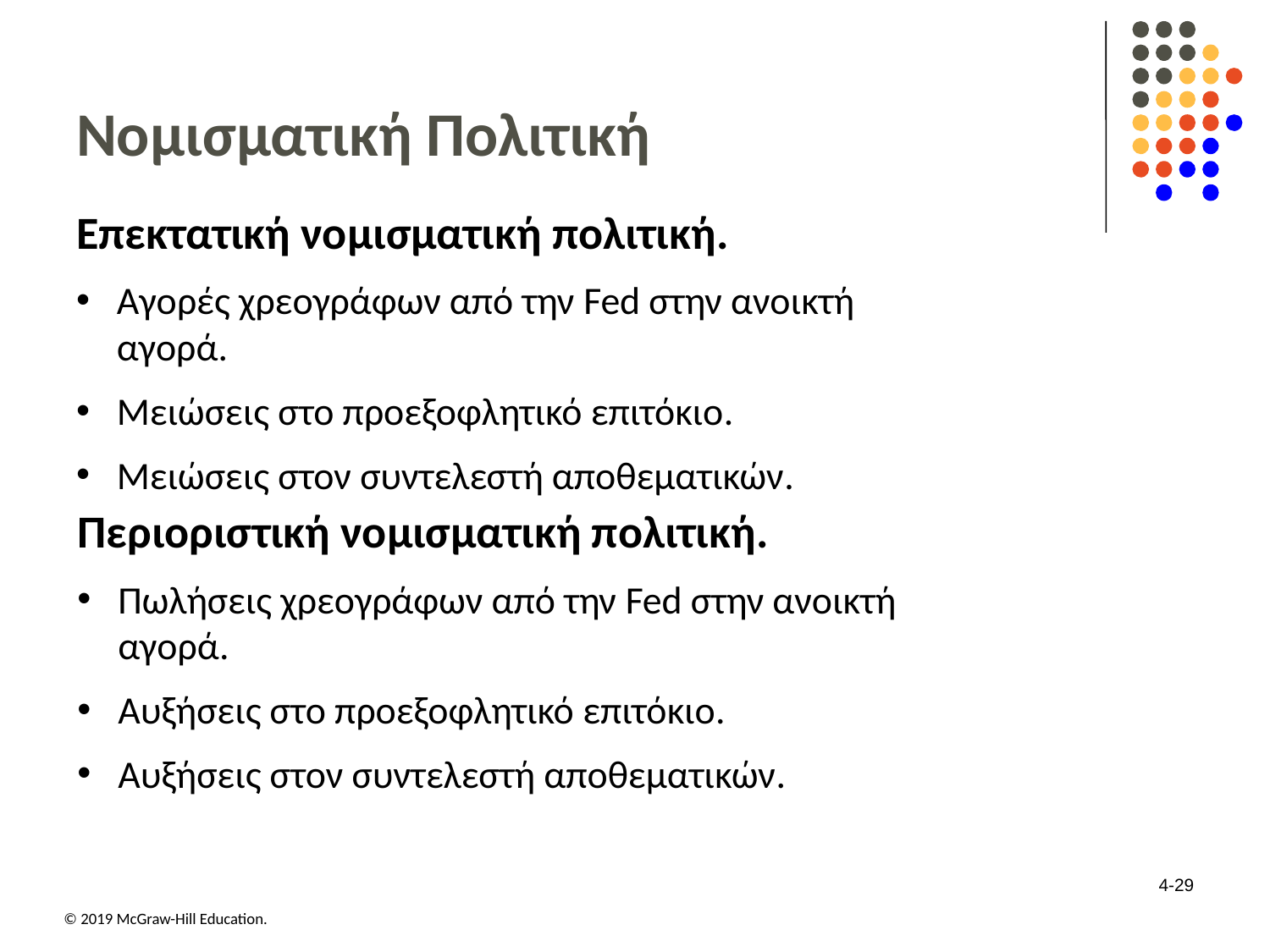

# Νομισματική Πολιτική
Επεκτατική νομισματική πολιτική.
Αγορές χρεογράφων από την Fed στην ανοικτή αγορά.
Μειώσεις στο προεξοφλητικό επιτόκιο.
Μειώσεις στον συντελεστή αποθεματικών.
Περιοριστική νομισματική πολιτική.
Πωλήσεις χρεογράφων από την Fed στην ανοικτή αγορά.
Αυξήσεις στο προεξοφλητικό επιτόκιο.
Αυξήσεις στον συντελεστή αποθεματικών.
4-29